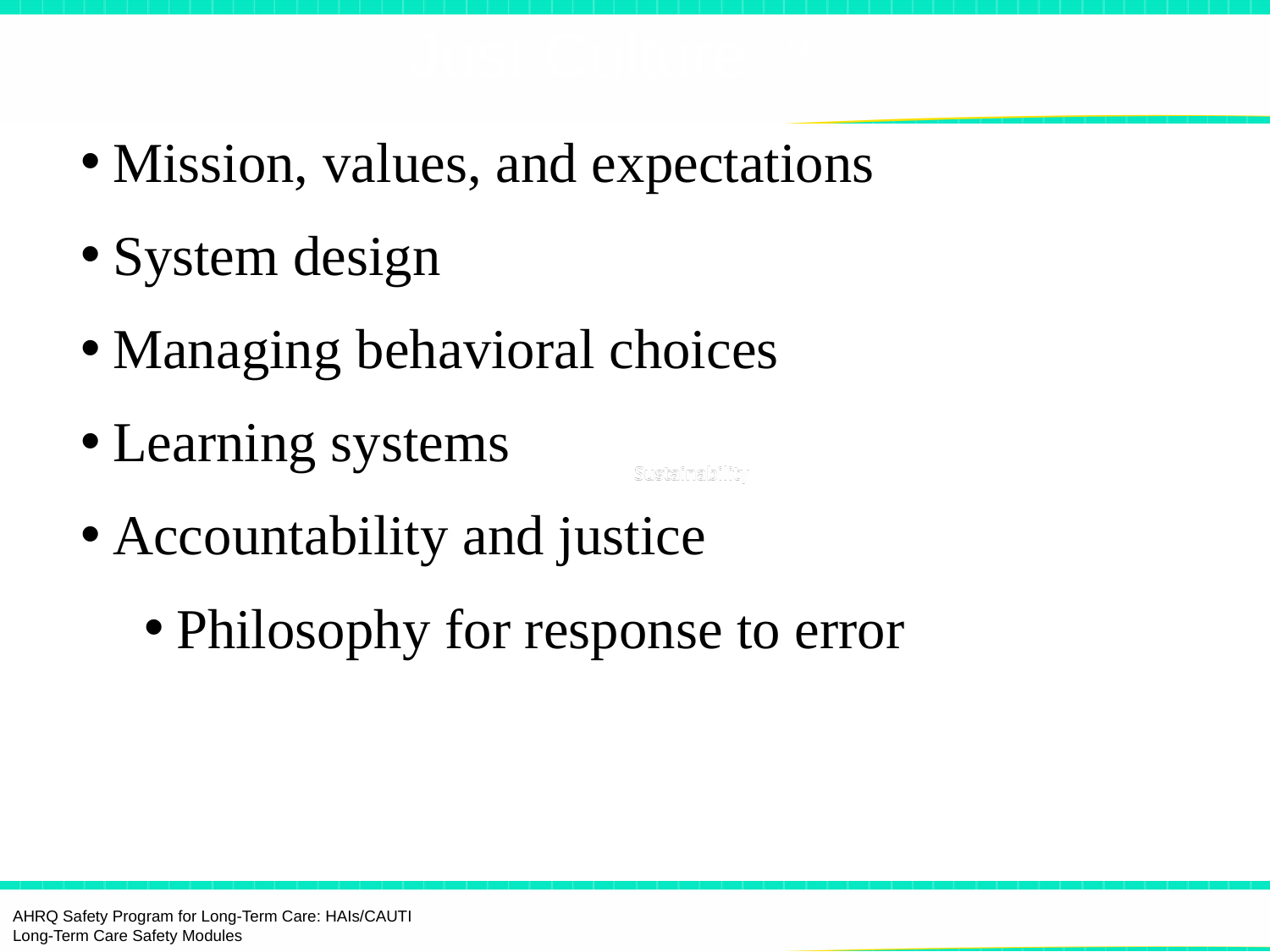

# Just Culture⁸,⁹
Mission, values, and expectations
System design
Managing behavioral choices
Learning systems
Accountability and justice
Philosophy for response to error

AHRQ Safety Program for Long-Term Care: HAIs/CAUTI
Long-Term Care Safety Modules
Staff Empowerment | 24